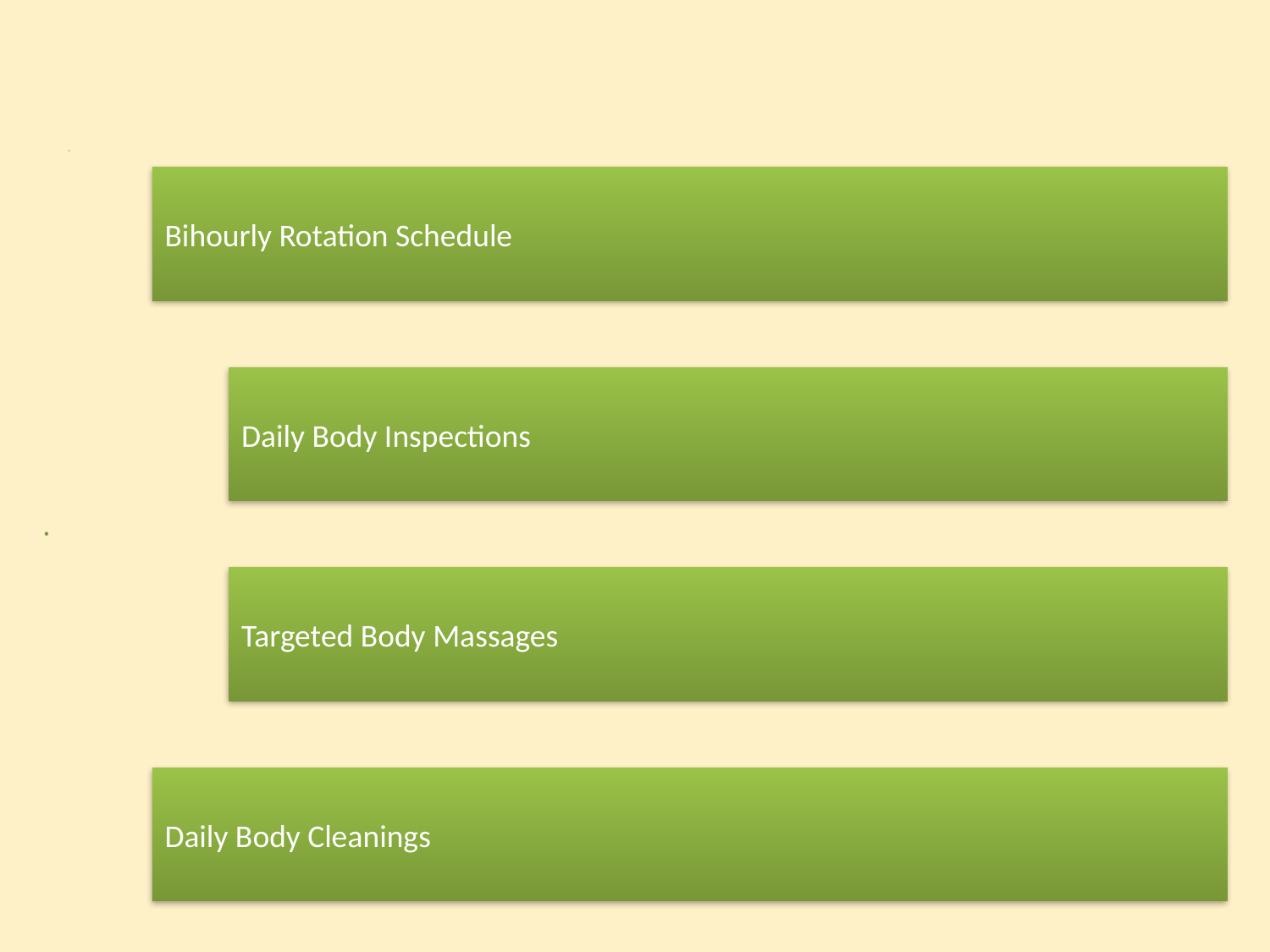

Bihourly Rotation Schedule
Daily Body Inspections
Targeted Body Massages
Daily Body Cleanings